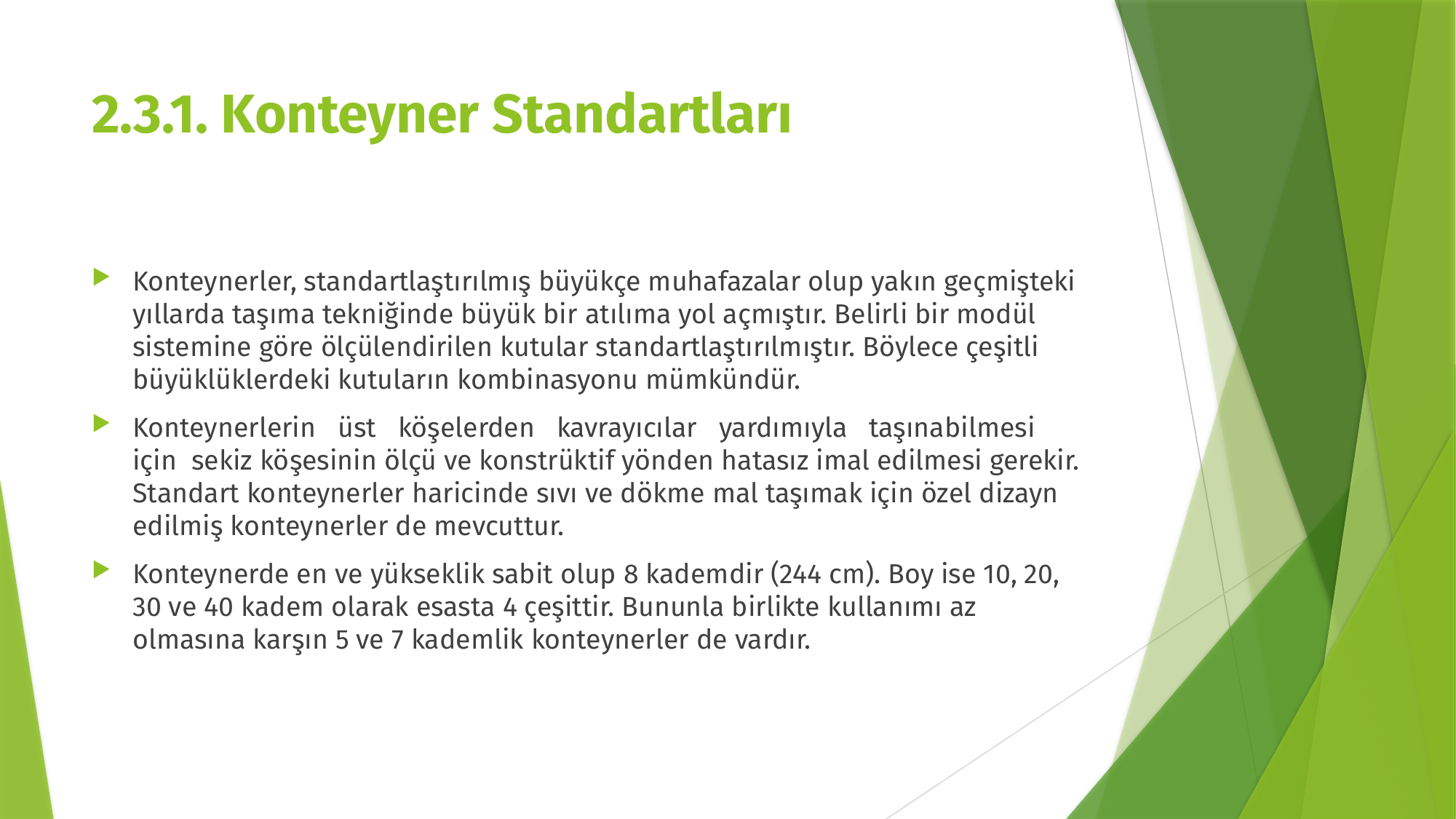

# 2.3.1. Konteyner Standartları
Konteynerler, standartlaştırılmış büyükçe muhafazalar olup yakın geçmişteki yıllarda taşıma tekniğinde büyük bir atılıma yol açmıştır. Belirli bir modül sistemine göre ölçülendirilen kutular standartlaştırılmıştır. Böylece çeşitli büyüklüklerdeki kutuların kombinasyonu mümkündür.
Konteynerlerin   üst   köşelerden   kavrayıcılar   yardımıyla   taşınabilmesi   için  sekiz köşesinin ölçü ve konstrüktif yönden hatasız imal edilmesi gerekir. Standart konteynerler haricinde sıvı ve dökme mal taşımak için özel dizayn edilmiş konteynerler de mevcuttur.
Konteynerde en ve yükseklik sabit olup 8 kademdir (244 cm). Boy ise 10, 20, 30 ve 40 kadem olarak esasta 4 çeşittir. Bununla birlikte kullanımı az olmasına karşın 5 ve 7 kademlik konteynerler de vardır.